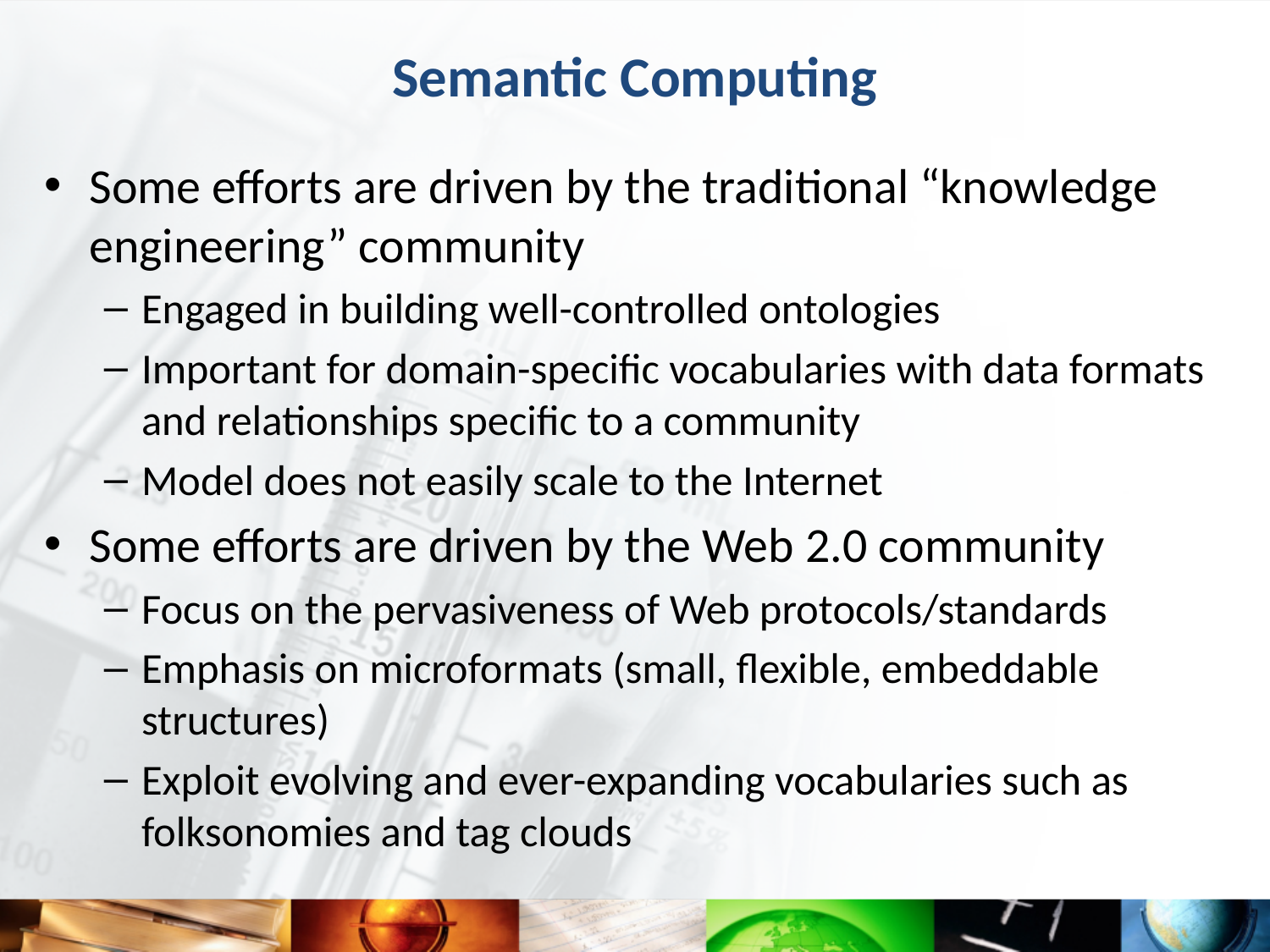

# Semantic Computing
Some efforts are driven by the traditional “knowledge engineering” community
Engaged in building well-controlled ontologies
Important for domain-specific vocabularies with data formats and relationships specific to a community
Model does not easily scale to the Internet
Some efforts are driven by the Web 2.0 community
Focus on the pervasiveness of Web protocols/standards
Emphasis on microformats (small, flexible, embeddable structures)
Exploit evolving and ever-expanding vocabularies such as folksonomies and tag clouds